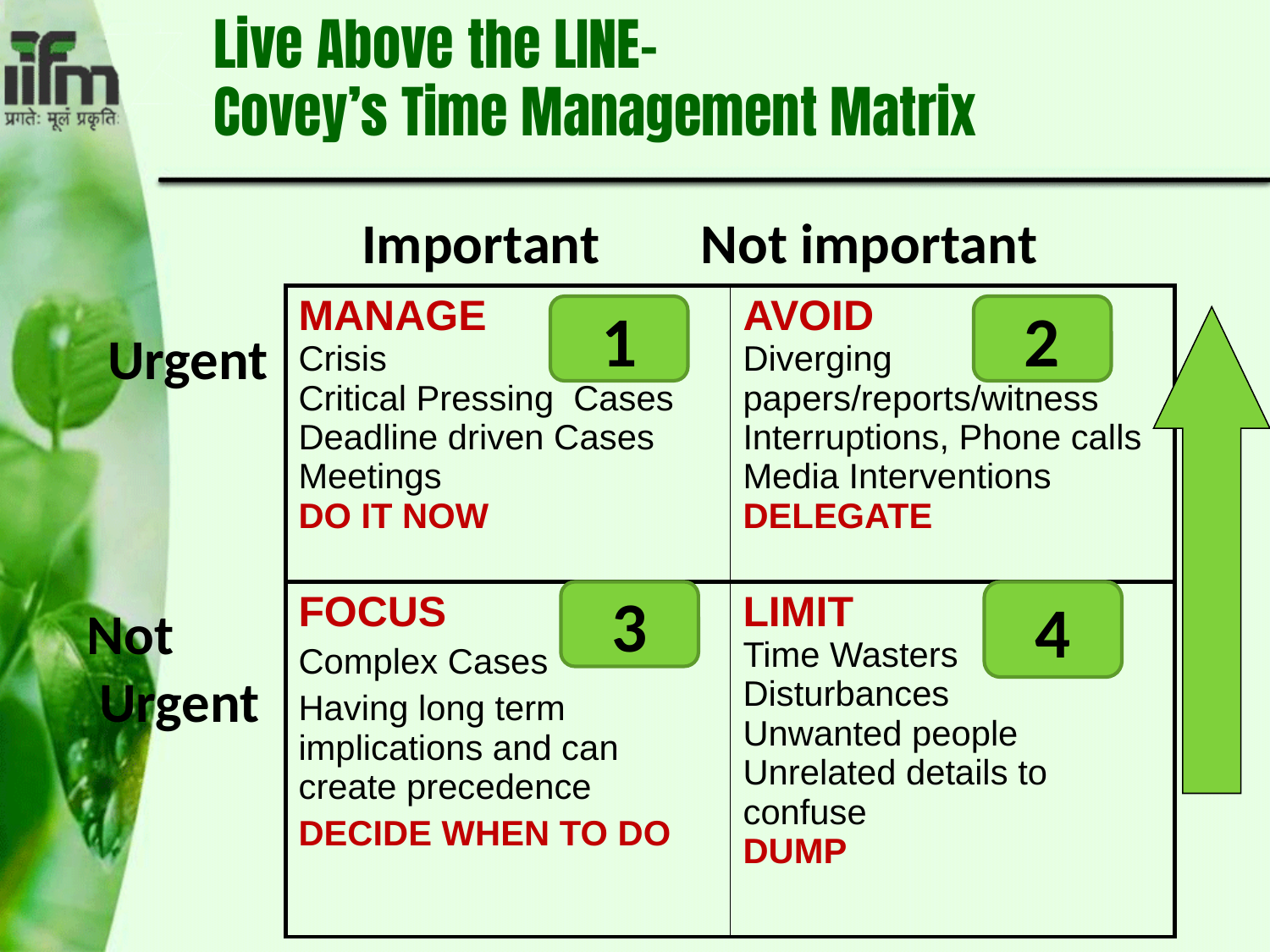

# Live Above the LINE- Covey’s Time Management Matrix
Important
Not important
| MANAGE Crisis Critical Pressing Cases Deadline driven Cases Meetings DO IT NOW | AVOID Diverging papers/reports/witness Interruptions, Phone calls Media Interventions DELEGATE |
| --- | --- |
| FOCUS Complex Cases Having long term implications and can create precedence DECIDE WHEN TO DO | LIMIT Time Wasters Disturbances Unwanted people Unrelated details to confuse DUMP |
1
2

Urgent
3
4
Not
 Urgent